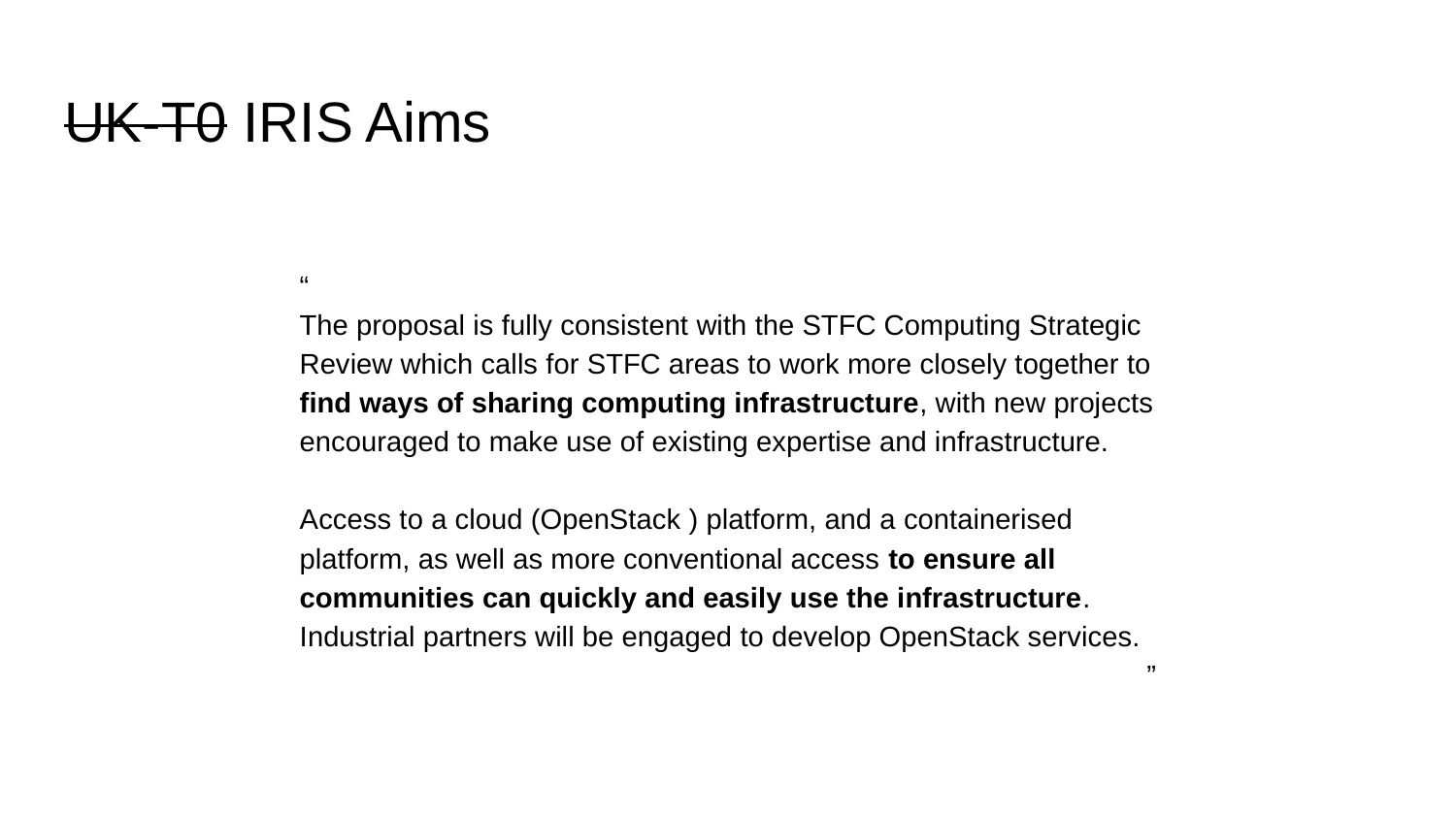

# UK-T0 IRIS Aims
“
The proposal is fully consistent with the STFC Computing Strategic Review which calls for STFC areas to work more closely together to find ways of sharing computing infrastructure, with new projects encouraged to make use of existing expertise and infrastructure.

Access to a cloud (OpenStack ) platform, and a containerised platform, as well as more conventional access to ensure all communities can quickly and easily use the infrastructure. Industrial partners will be engaged to develop OpenStack services.
”